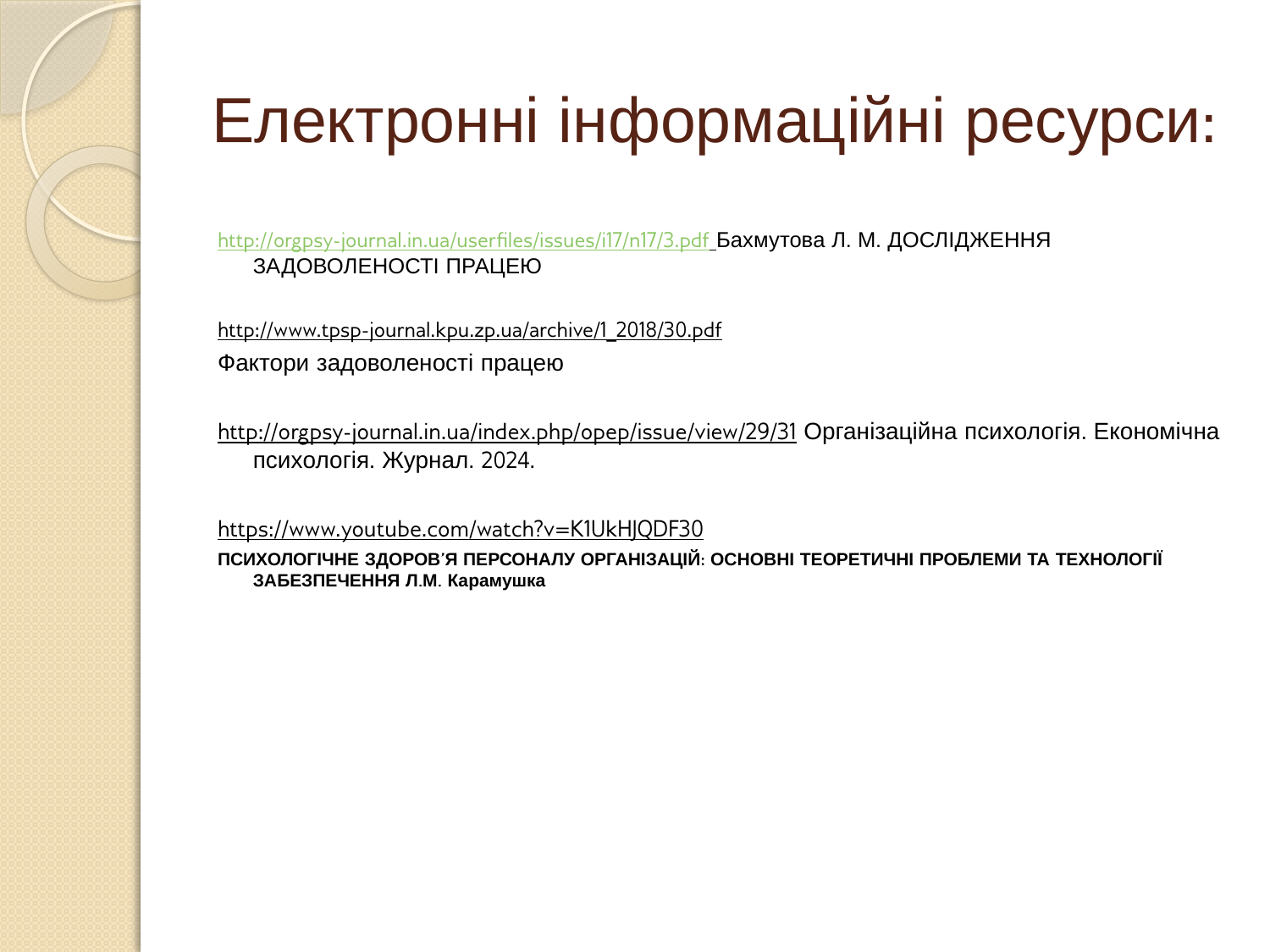

# Електронні інформаційні ресурси:

http://orgpsy-journal.in.ua/userfiles/issues/i17/n17/3.pdf Бахмутова Л. М. ДОСЛІДЖЕННЯ ЗАДОВОЛЕНОСТІ ПРАЦЕЮ

http://www.tpsp-journal.kpu.zp.ua/archive/1_2018/30.pdf
Фактори задоволеності працею

http://orgpsy-journal.in.ua/index.php/opep/issue/view/29/31 Організаційна психологія. Економічна психологія. Журнал. 2024.

https://www.youtube.com/watch?v=K1UkHJQDF30
ПСИХОЛОГІЧНЕ ЗДОРОВ’Я ПЕРСОНАЛУ ОРГАНІЗАЦІЙ: ОСНОВНІ ТЕОРЕТИЧНІ ПРОБЛЕМИ ТА ТЕХНОЛОГІЇ ЗАБЕЗПЕЧЕННЯ Л.М. Карамушка